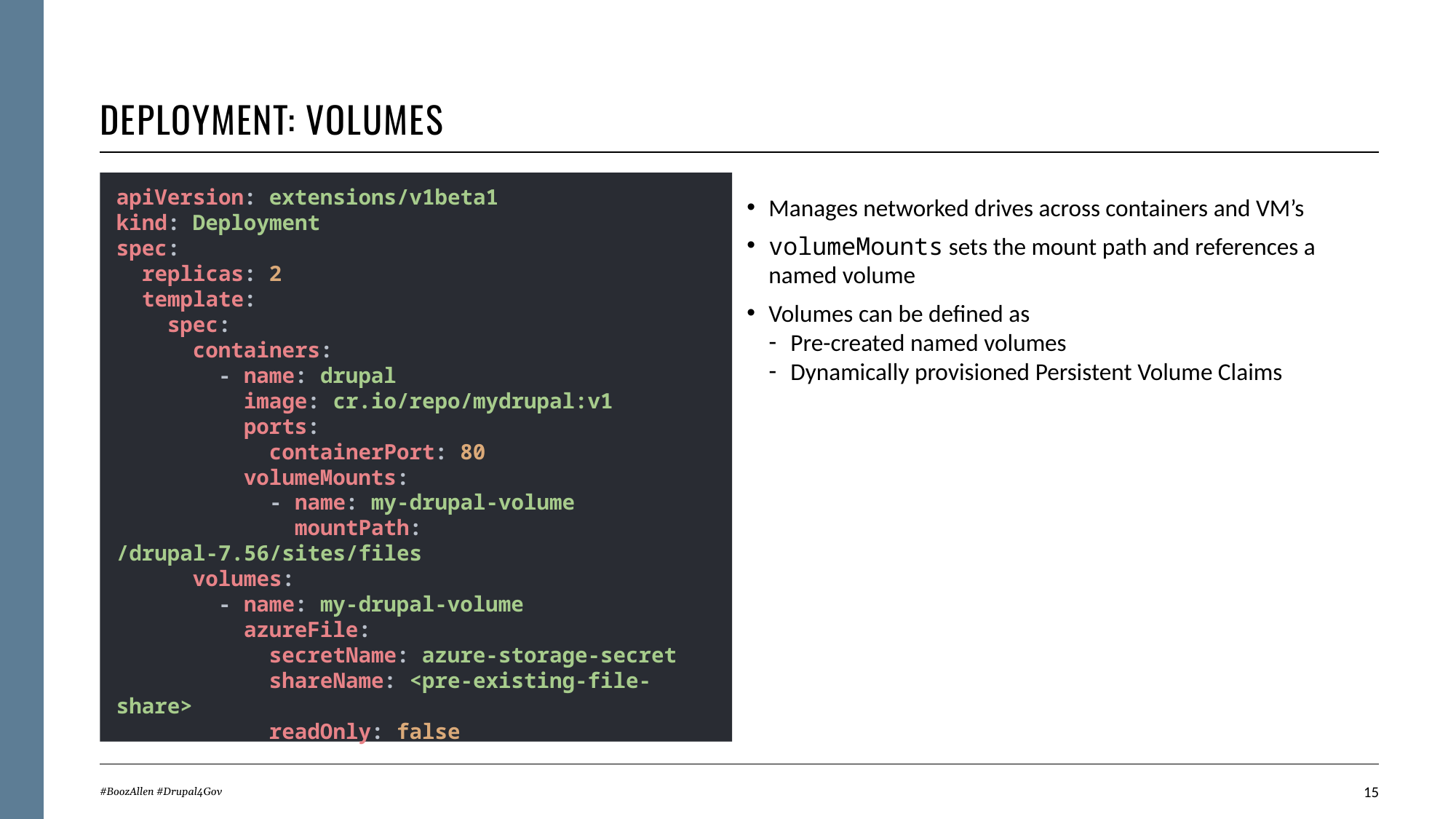

# Deployment: Volumes
apiVersion: extensions/v1beta1
kind: Deployment
spec:
  replicas: 2
  template:
    spec:
      containers:
        - name: drupal
          image: cr.io/repo/mydrupal:v1
          ports:
            containerPort: 80
          volumeMounts:
            - name: my-drupal-volume
              mountPath: /drupal-7.56/sites/files
      volumes:
        - name: my-drupal-volume
          azureFile:
            secretName: azure-storage-secret
            shareName: <pre-existing-file-share>
            readOnly: false
Manages networked drives across containers and VM’s
volumeMounts sets the mount path and references a named volume
Volumes can be defined as
Pre-created named volumes
Dynamically provisioned Persistent Volume Claims

#BoozAllen #Drupal4Gov
15